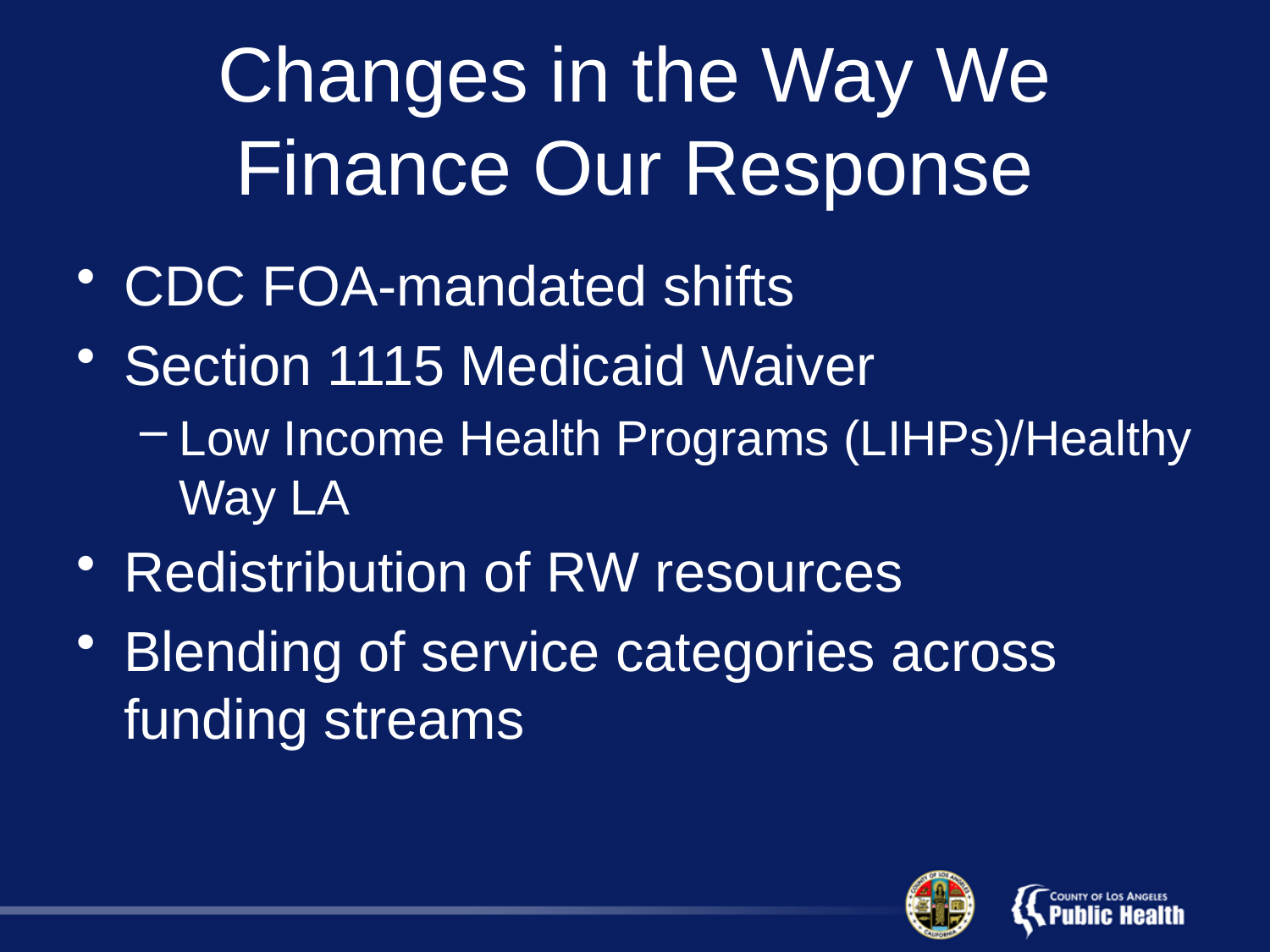

# Changes in the Way We Finance Our Response
CDC FOA-mandated shifts
Section 1115 Medicaid Waiver
Low Income Health Programs (LIHPs)/Healthy Way LA
Redistribution of RW resources
Blending of service categories across funding streams